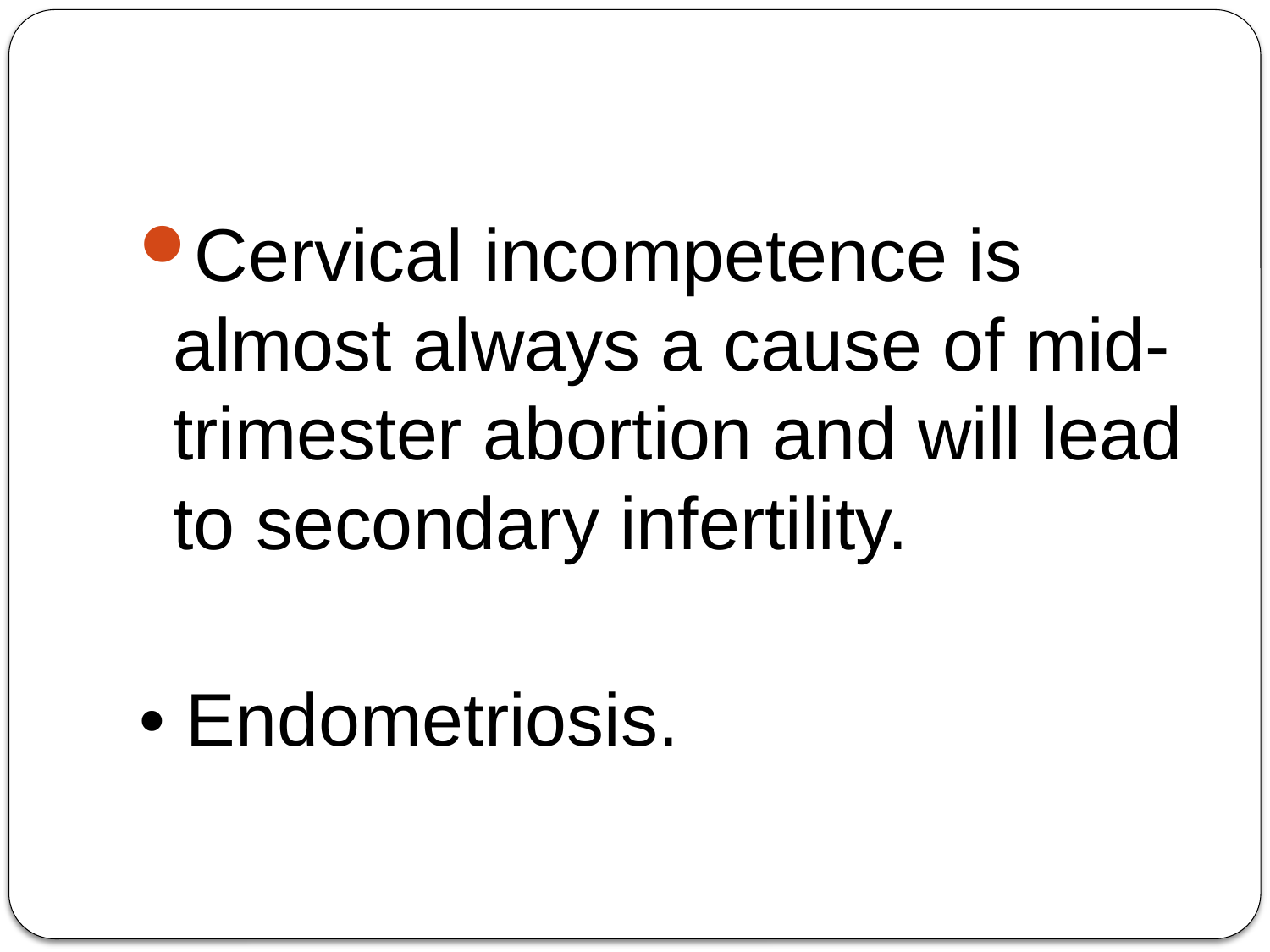

#
Cervical incompetence is almost always a cause of mid-trimester abortion and will lead to secondary infertility.

• Endometriosis.